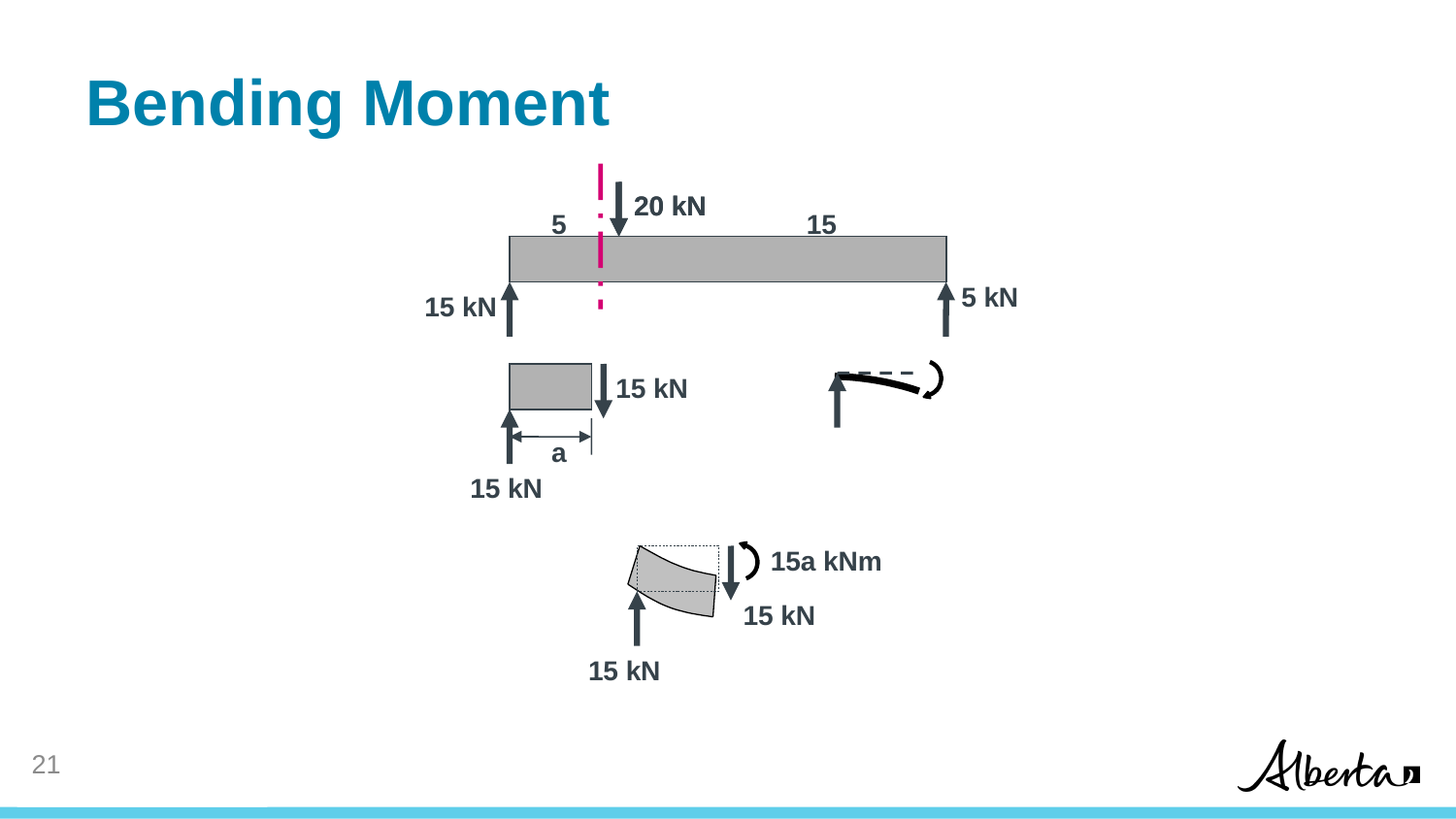

# Bending Moment

20 kN
20 kN
5
15

5 kN
15 kN

15 kN

a

15 kN
15a kNm

15 kN
15 kN
21